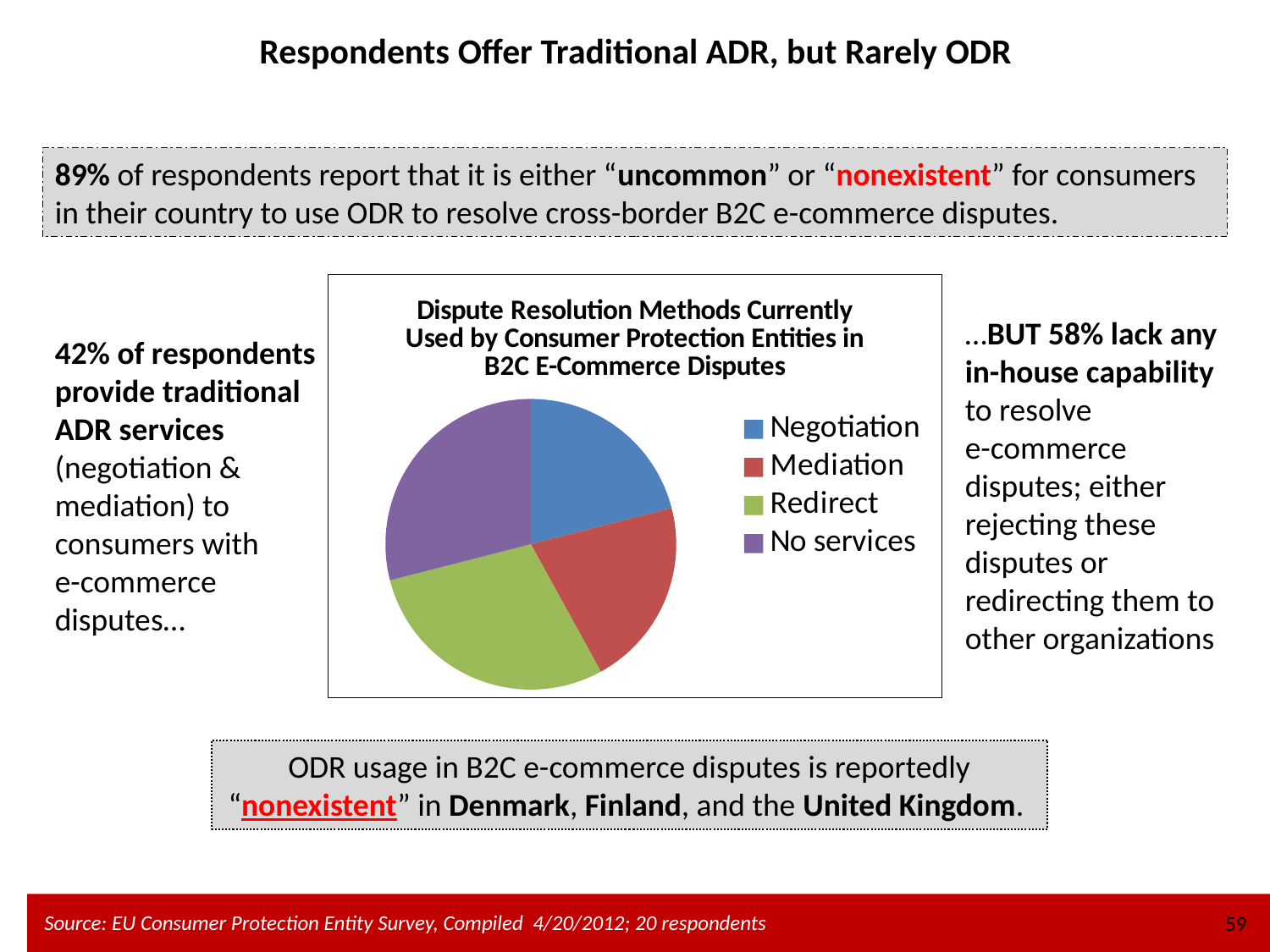

# Respondents Offer Traditional ADR, but Rarely ODR
89% of respondents report that it is either “uncommon” or “nonexistent” for consumers in their country to use ODR to resolve cross-border B2C e-commerce disputes.

### Chart: Dispute Resolution Methods Currently Used by Consumer Protection Entities in B2C E-Commerce Disputes

| Category | Current methods of resolving consumers' B2C ecommerce disputes |
|---|---|
| Negotiation | 21.0 |
| Mediation | 21.0 |
| Redirect | 29.0 |
| No services | 29.0 |
…BUT 58% lack any in-house capability to resolve
e-commerce disputes; either rejecting these disputes or redirecting them to other organizations
42% of respondents provide traditional ADR services (negotiation & mediation) to consumers with
e-commerce disputes…
ODR usage in B2C e-commerce disputes is reportedly “nonexistent” in Denmark, Finland, and the United Kingdom.
59
Source: EU Consumer Protection Entity Survey, Compiled  4/20/2012; 20 respondents